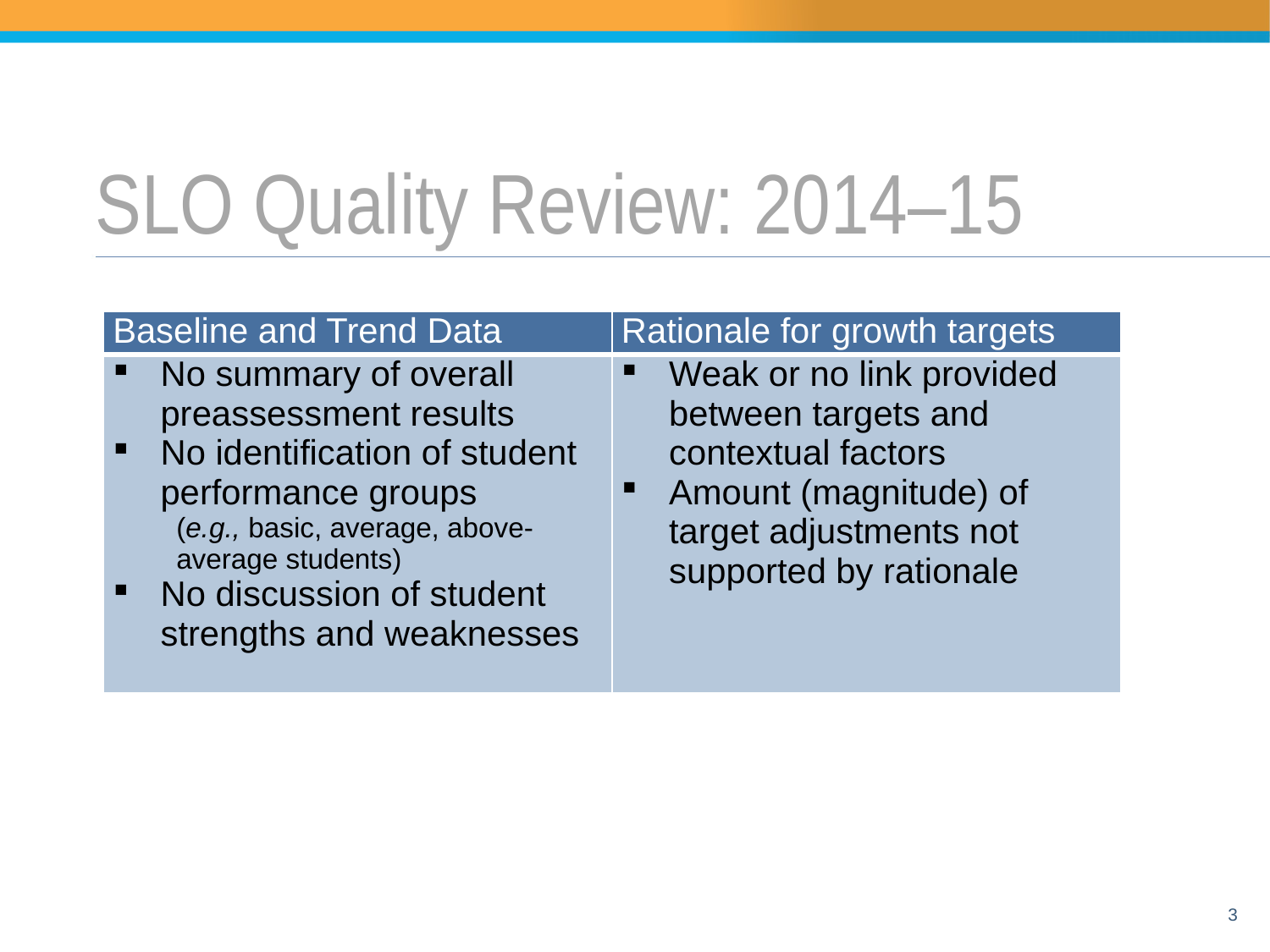

# SLO Quality Review: 2014–15
| Baseline and Trend Data | Rationale for growth targets |
| --- | --- |
| No summary of overall preassessment results No identification of student performance groups (e.g., basic, average, above-average students) No discussion of student strengths and weaknesses | Weak or no link provided between targets and contextual factors Amount (magnitude) of target adjustments not supported by rationale |
3